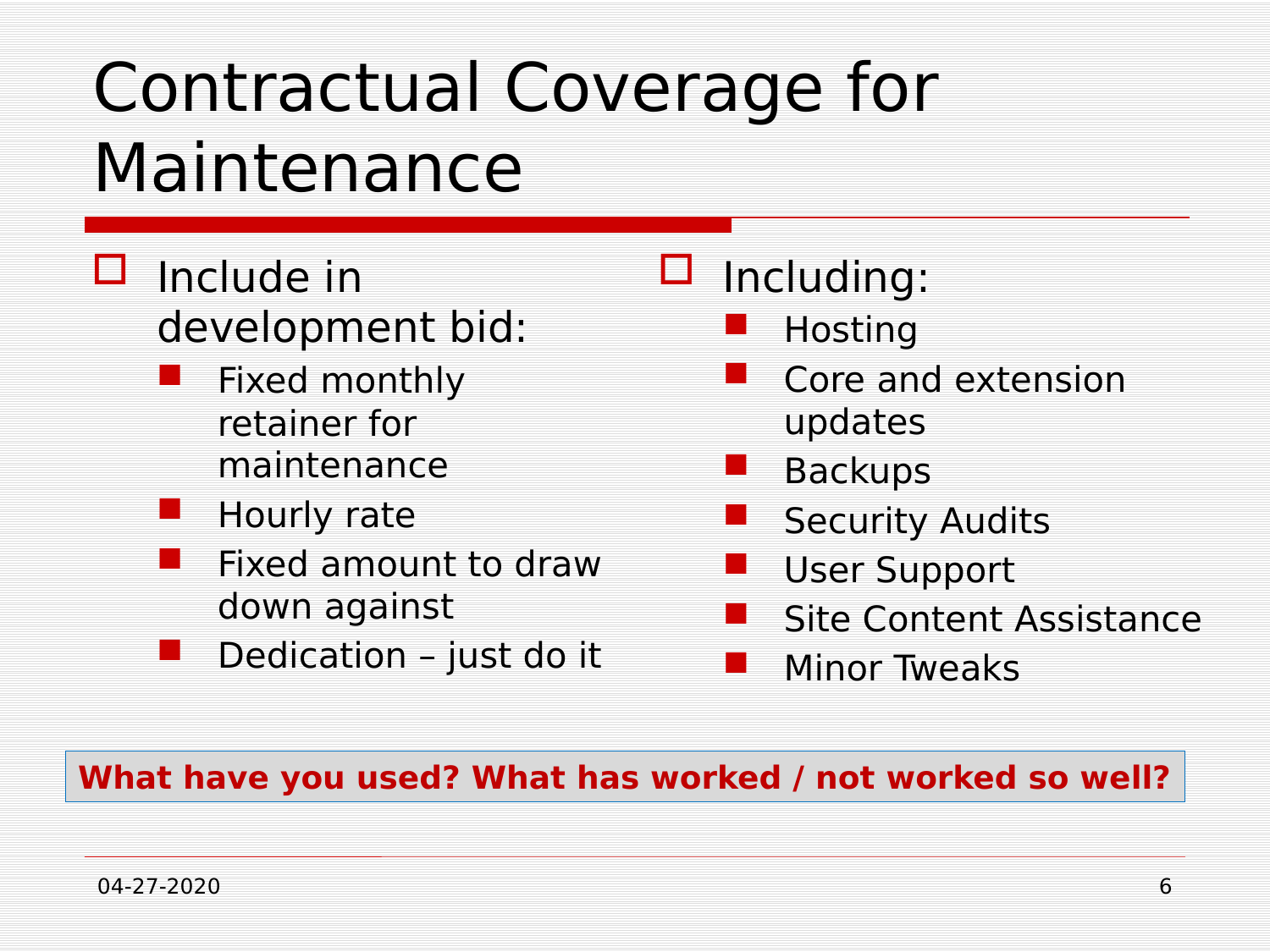

# Contractual Coverage for Maintenance
Include in development bid:
Fixed monthly retainer for maintenance
Hourly rate
Fixed amount to draw down against
Dedication – just do it

Including:
Hosting
Core and extension updates
Backups
Security Audits
User Support
Site Content Assistance
Minor Tweaks

What have you used? What has worked / not worked so well?
04-27-2020
6